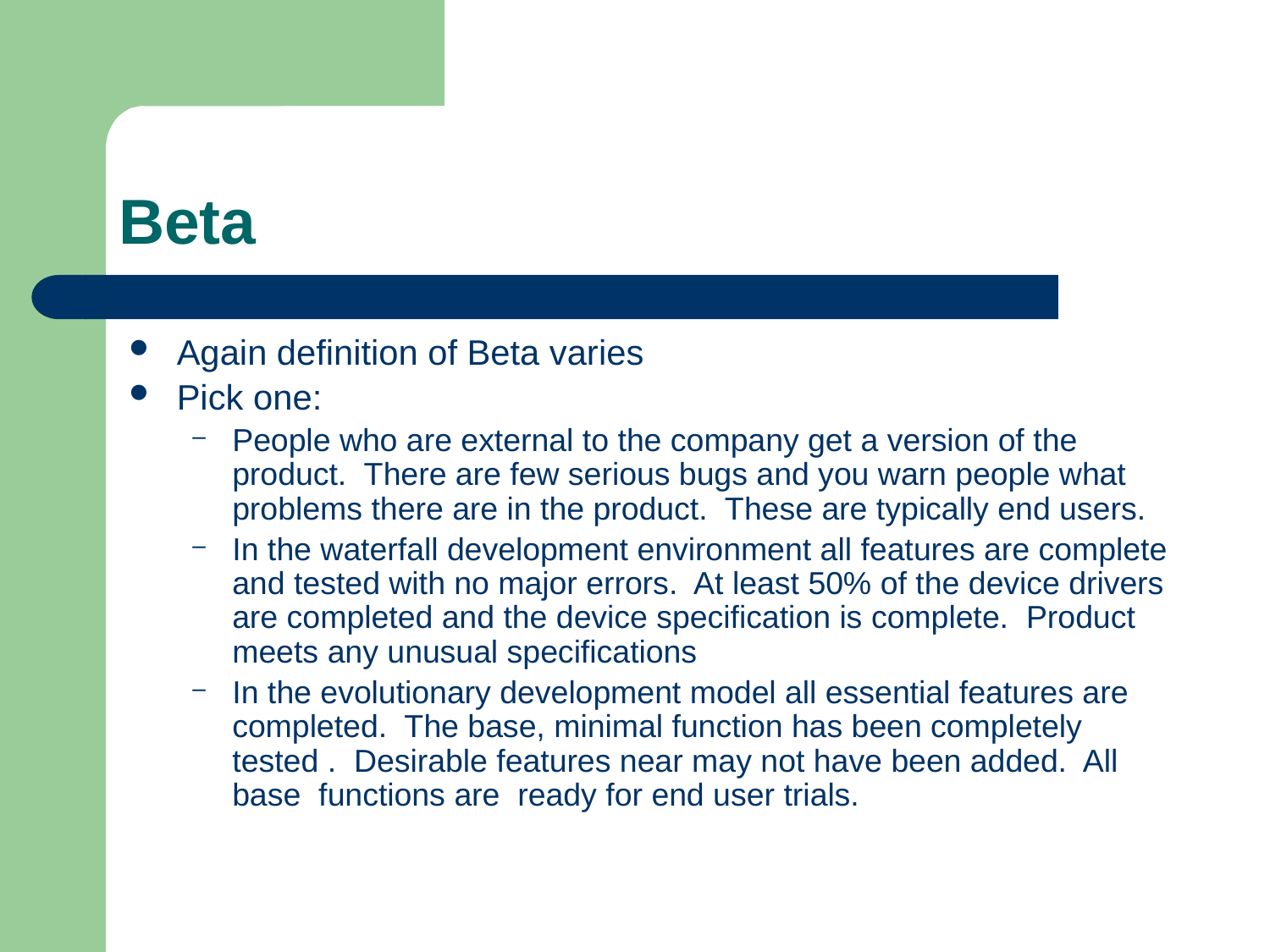

# Beta
Again definition of Beta varies
Pick one:
People who are external to the company get a version of the product.  There are few serious bugs and you warn people what problems there are in the product.  These are typically end users.
In the waterfall development environment all features are complete and tested with no major errors.  At least 50% of the device drivers are completed and the device specification is complete.  Product meets any unusual specifications
In the evolutionary development model all essential features are completed.  The base, minimal function has been completely tested .  Desirable features near may not have been added.  All base  functions are  ready for end user trials.